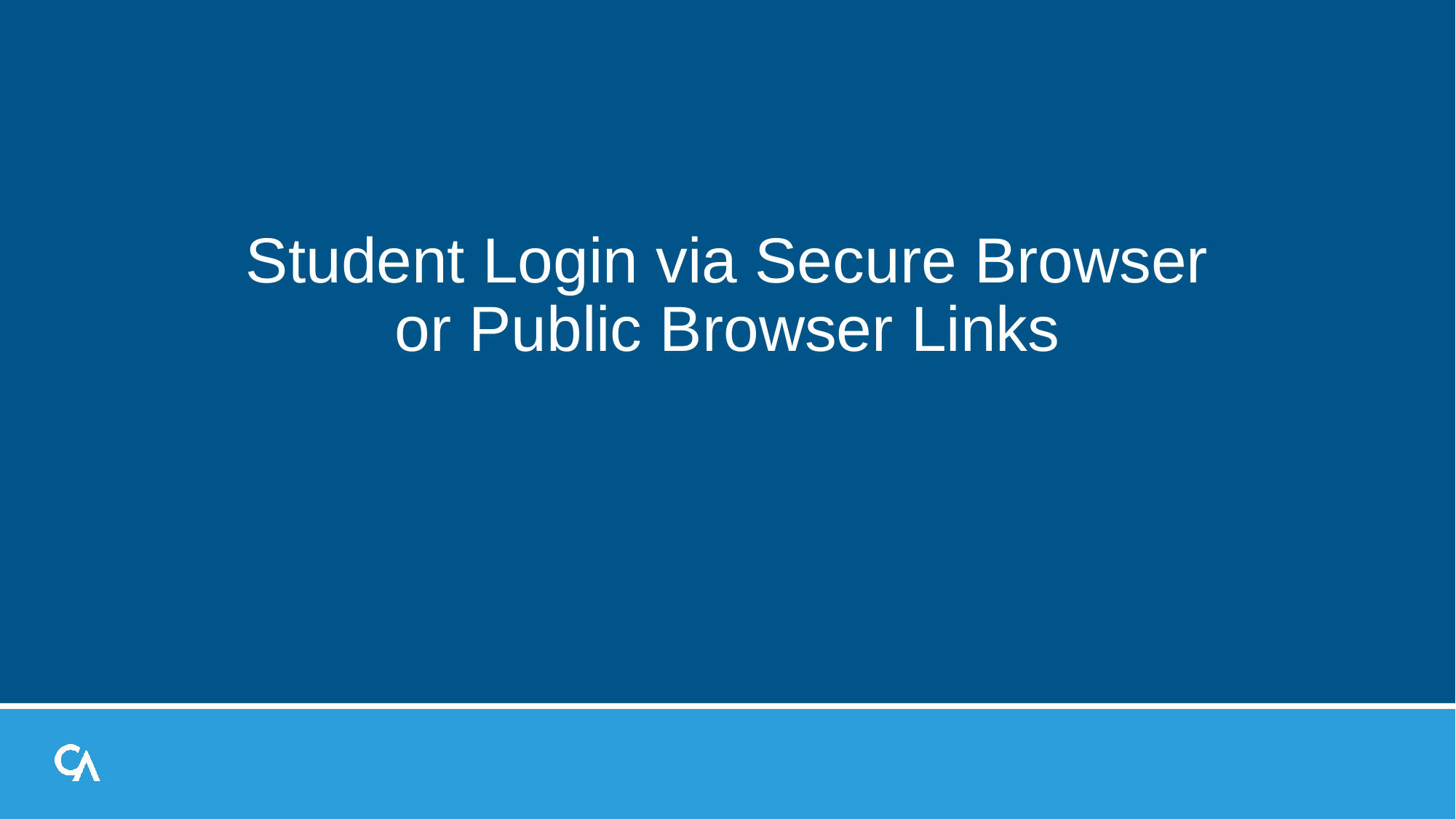

# Student Login via Secure Browser or Public Browser Links